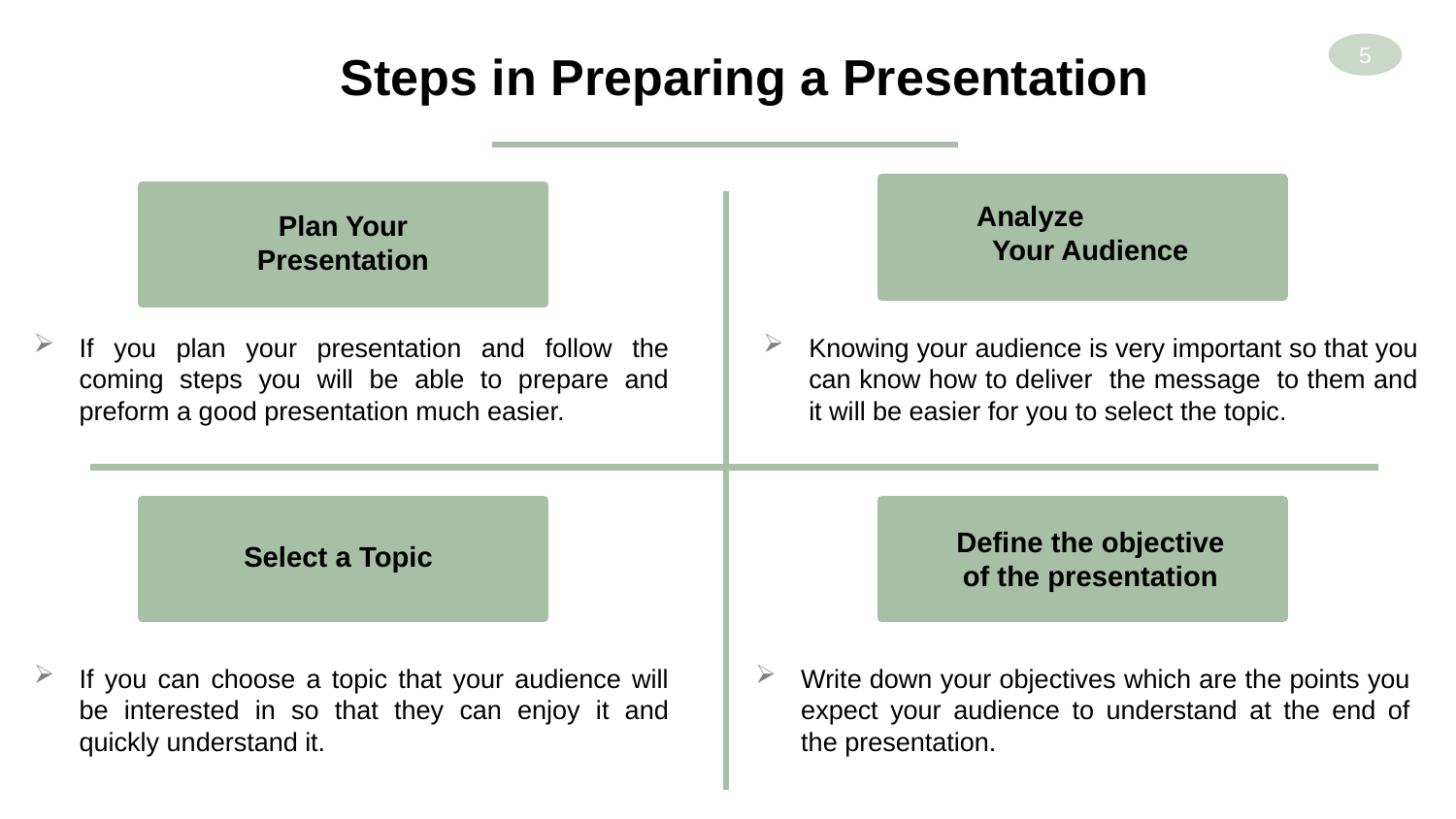

5
Steps in Preparing a Presentation

Analyze                Your Audience
Plan Your Presentation
Knowing your audience is very important so that you can know how to deliver  the message  to them and it will be easier for you to select the topic.
If you plan your presentation and follow the coming steps you will be able to prepare and preform a good presentation much easier.

Define the objective of the presentation
Select a Topic
If you can choose a topic that your audience will be interested in so that they can enjoy it and quickly understand it.
Write down your objectives which are the points you expect your audience to understand at the end of the presentation.